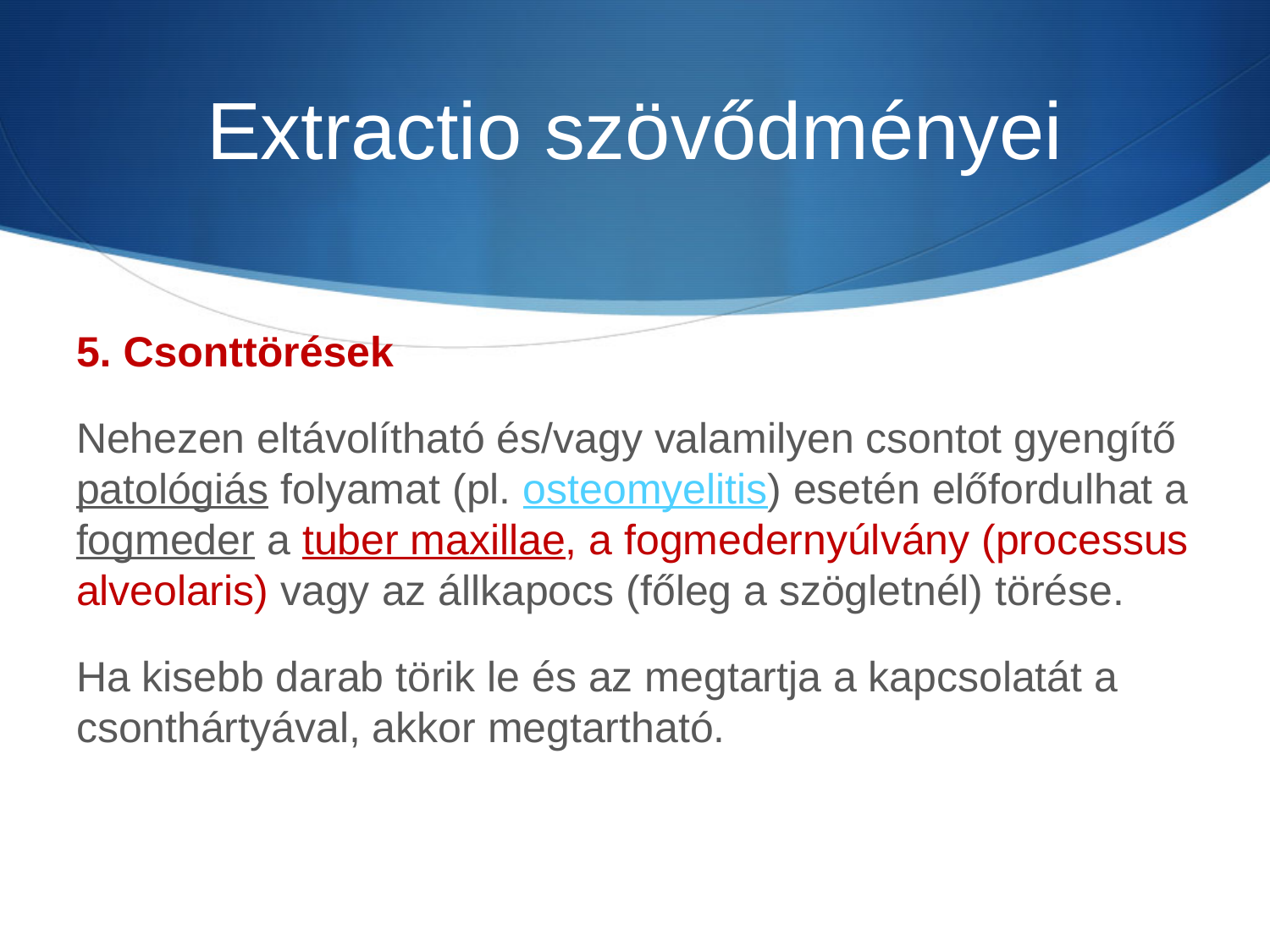

# Extractio szövődményei
5. Csonttörések
Nehezen eltávolítható és/vagy valamilyen csontot gyengítő patológiás folyamat (pl. osteomyelitis) esetén előfordulhat a fogmeder a tuber maxillae, a fogmedernyúlvány (processus alveolaris) vagy az állkapocs (főleg a szögletnél) törése.
Ha kisebb darab törik le és az megtartja a kapcsolatát a csonthártyával, akkor megtartható.